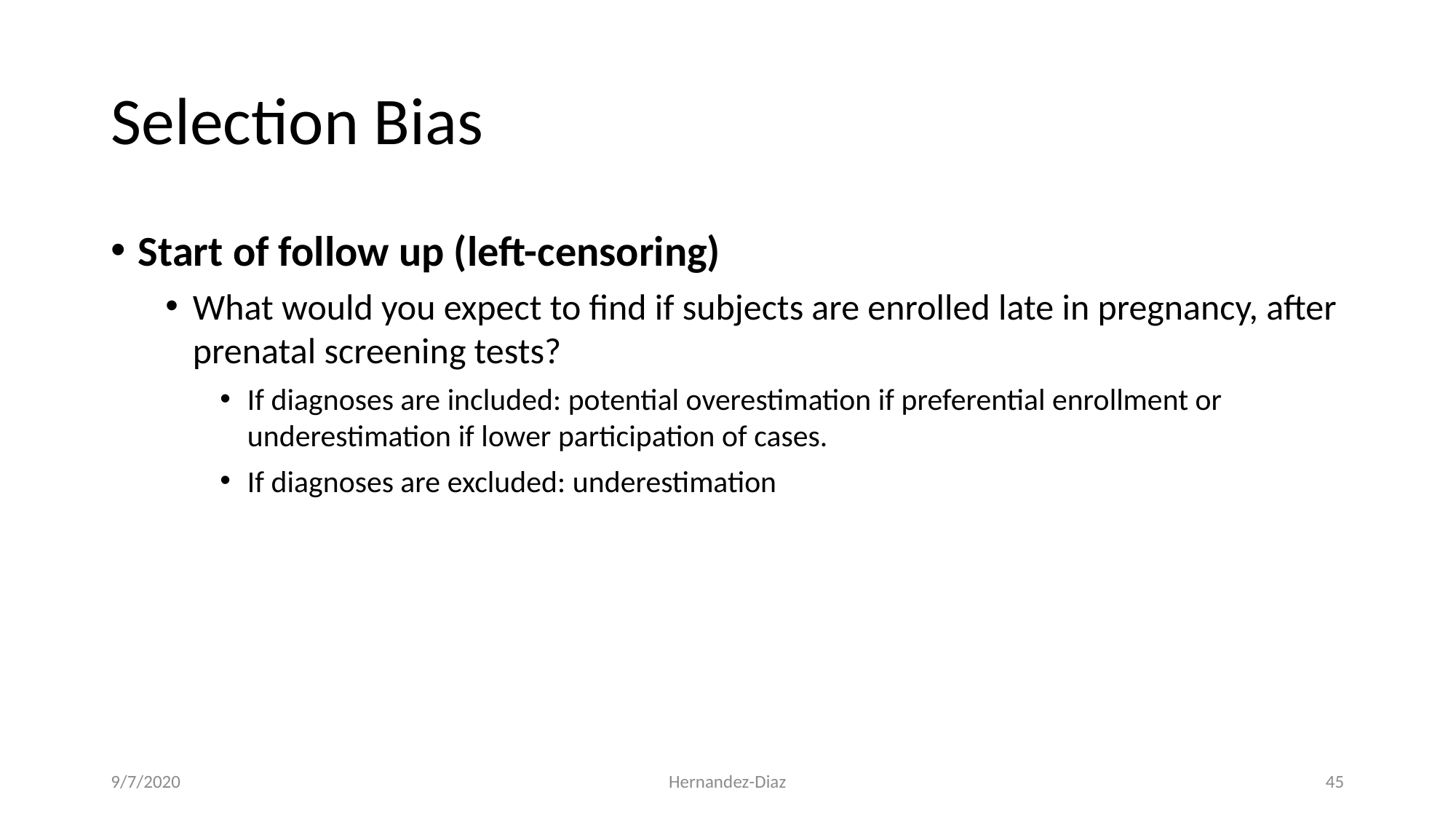

# Selection Bias
Start of follow up (left-censoring)
What would you expect to find if subjects are enrolled late in pregnancy, after prenatal screening tests?
If diagnoses are included: potential overestimation if preferential enrollment or underestimation if lower participation of cases.
If diagnoses are excluded: underestimation

9/7/2020
Hernandez-Diaz
45